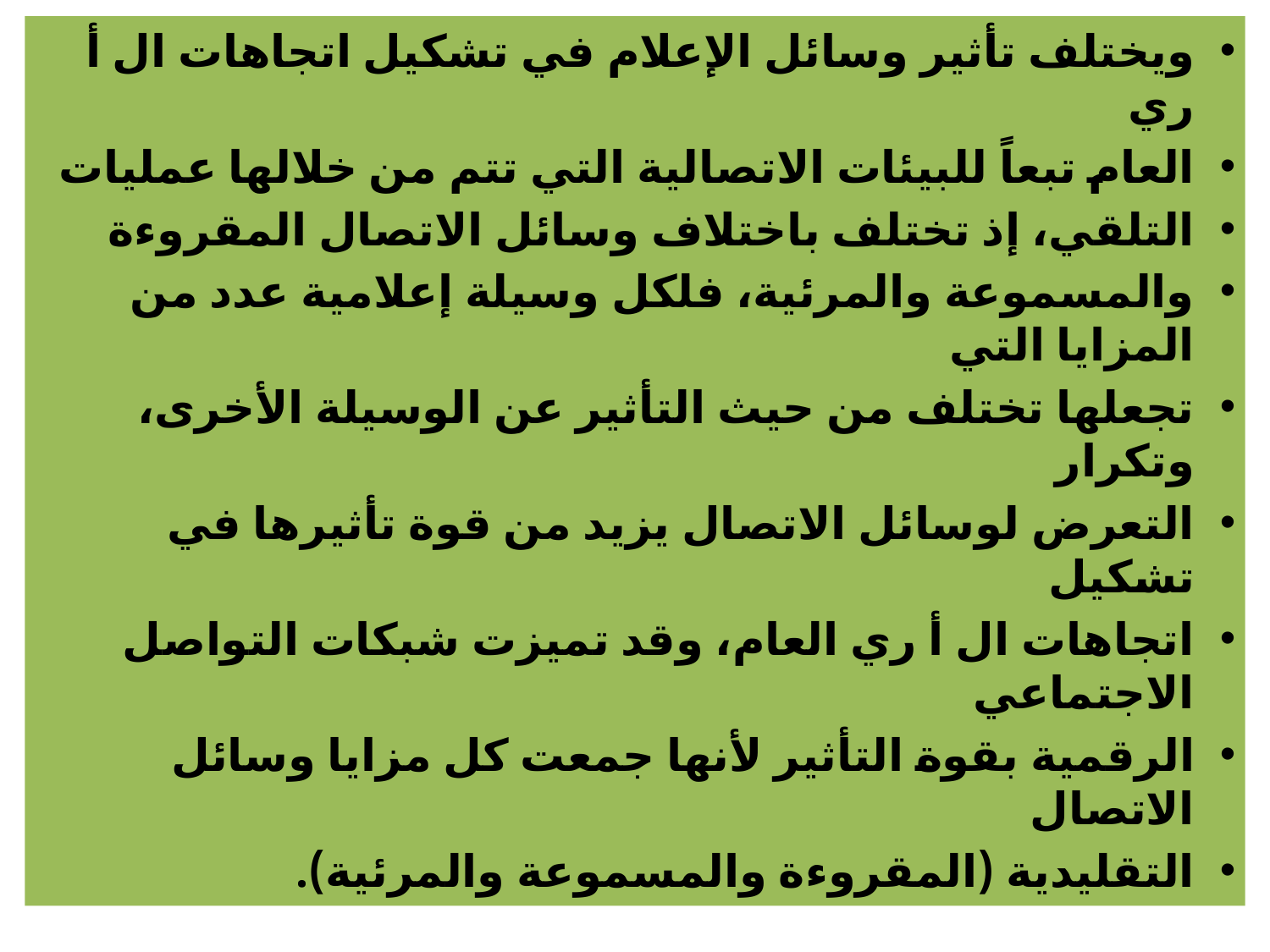

ويختلف تأثير وسائل الإعلام في تشكيل اتجاهات ال أ ري
العام تبعاً للبيئات الاتصالية التي تتم من خلالها عمليات
التلقي، إذ تختلف باختلاف وسائل الاتصال المقروءة
والمسموعة والمرئية، فلكل وسيلة إعلامية عدد من المزايا التي
تجعلها تختلف من حيث التأثير عن الوسيلة الأخرى، وتكرار
التعرض لوسائل الاتصال يزيد من قوة تأثيرها في تشكيل
اتجاهات ال أ ري العام، وقد تميزت شبكات التواصل الاجتماعي
الرقمية بقوة التأثير لأنها جمعت كل مزايا وسائل الاتصال
التقليدية (المقروءة والمسموعة والمرئية).